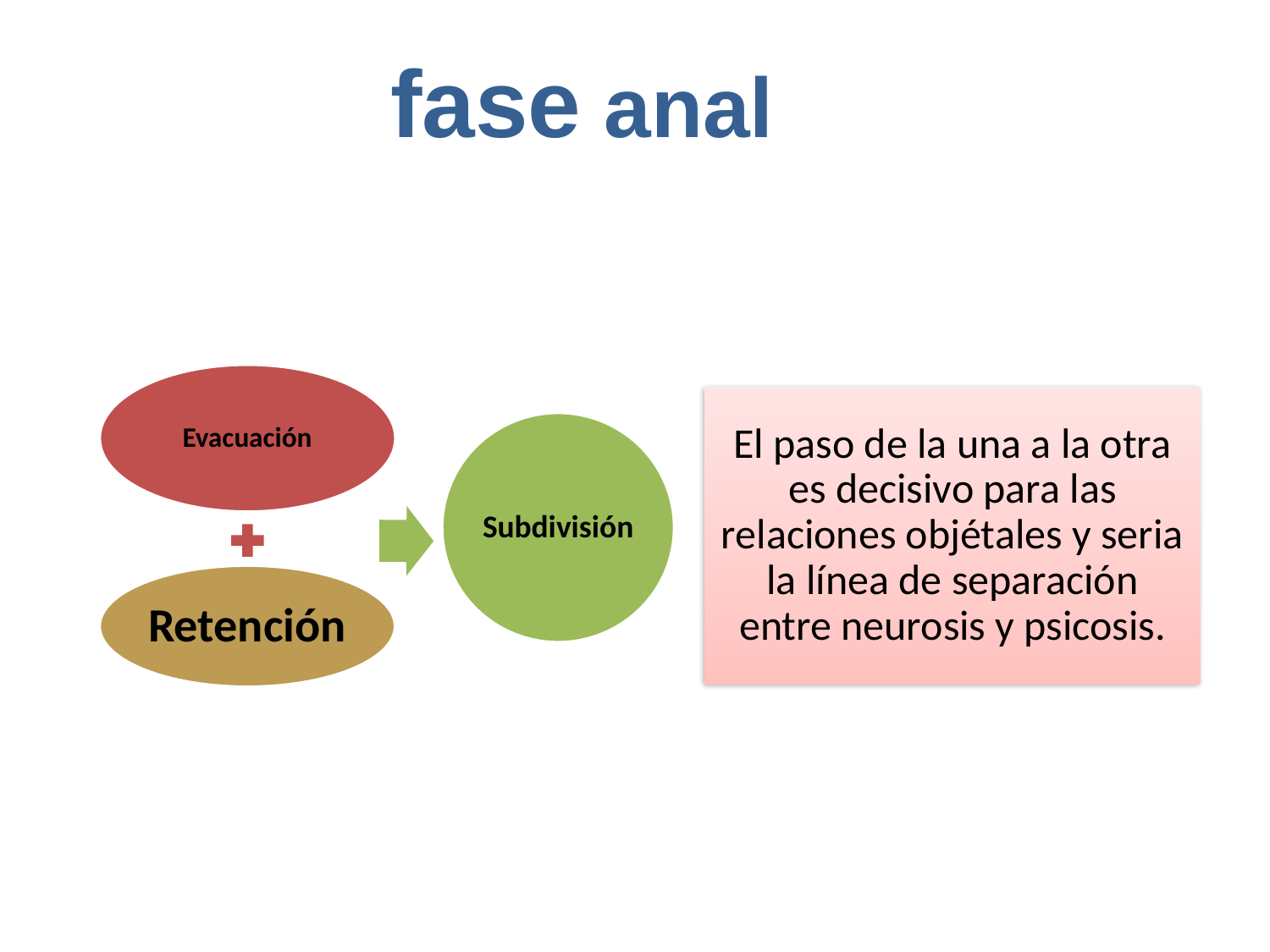

# fase anal

Evacuación

Retención

Subdivisión
El paso de la una a la otra es decisivo para las relaciones objétales y seria la línea de separación entre neurosis y psicosis.